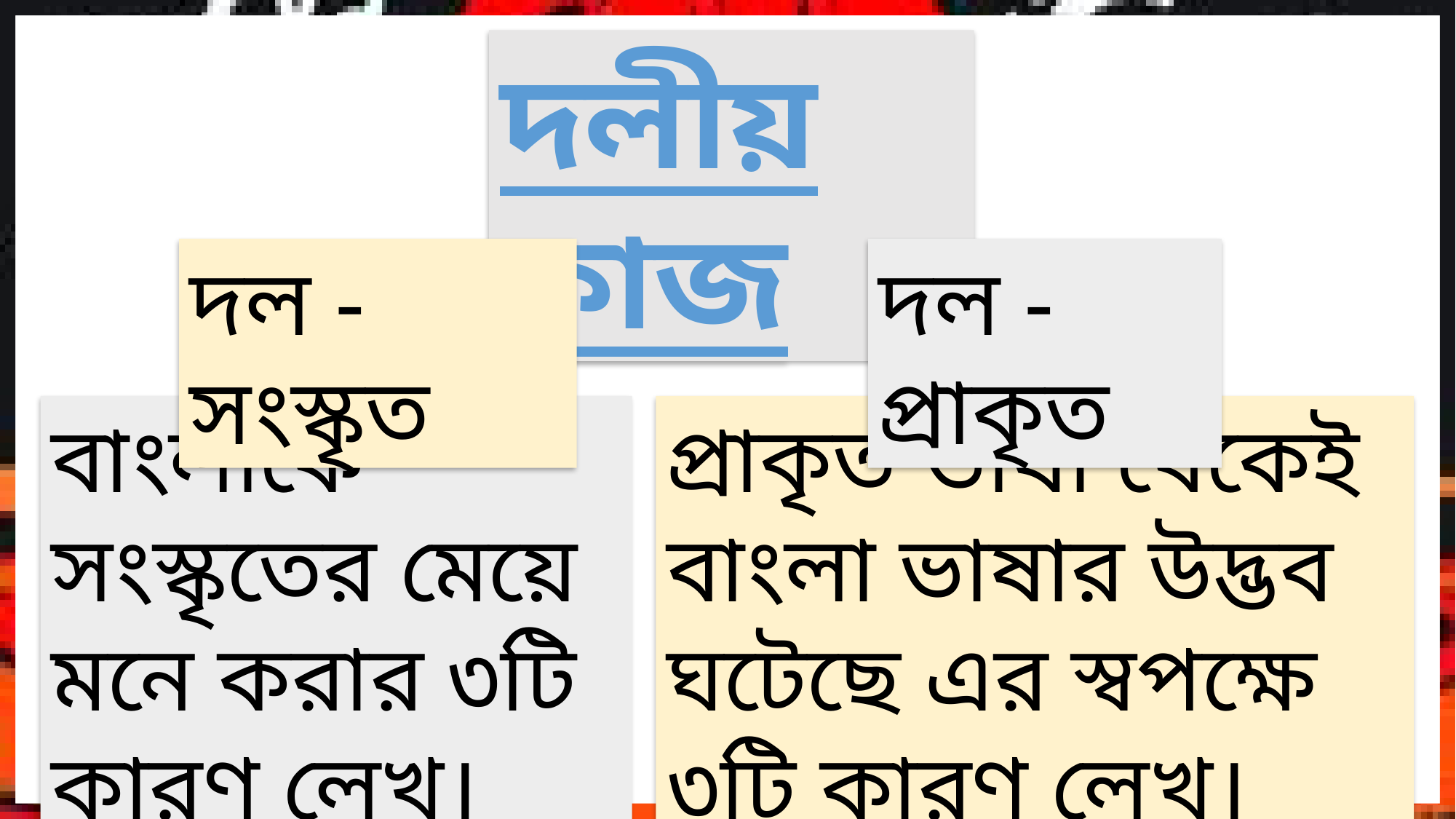

দলীয় কাজ
দল - সংস্কৃত
দল - প্রাকৃত
বাংলাকে সংস্কৃতের মেয়ে মনে করার ৩টি কারণ লেখ।
প্রাকৃত ভাষা থেকেই বাংলা ভাষার উদ্ভব ঘটেছে এর স্বপক্ষে ৩টি কারণ লেখ।